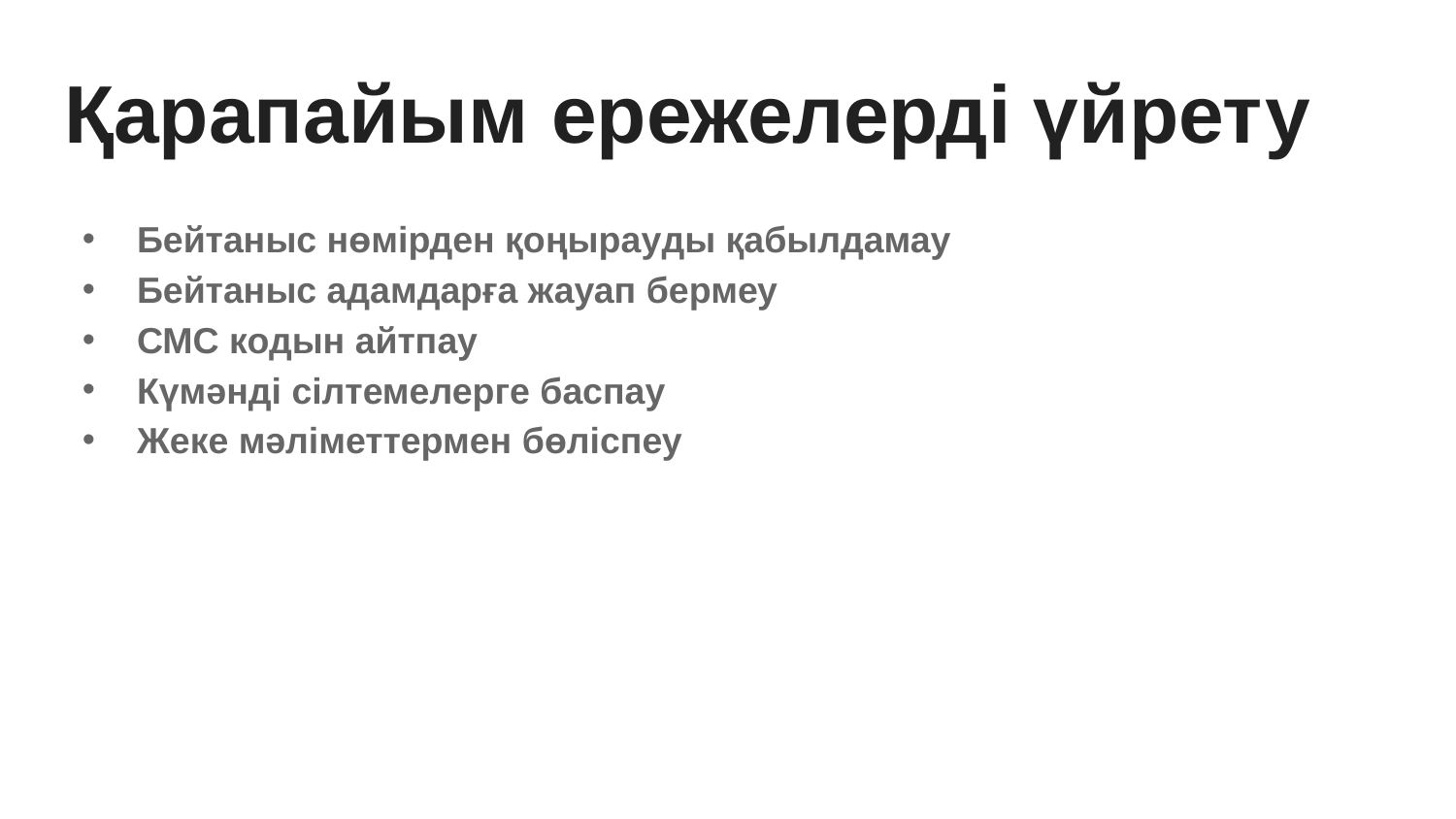

# Қарапайым ережелерді үйрету
Бейтаныс нөмірден қоңырауды қабылдамау
Бейтаныс адамдарға жауап бермеу
СМС кодын айтпау
Күмәнді сілтемелерге баспау
Жеке мәліметтермен бөліспеу